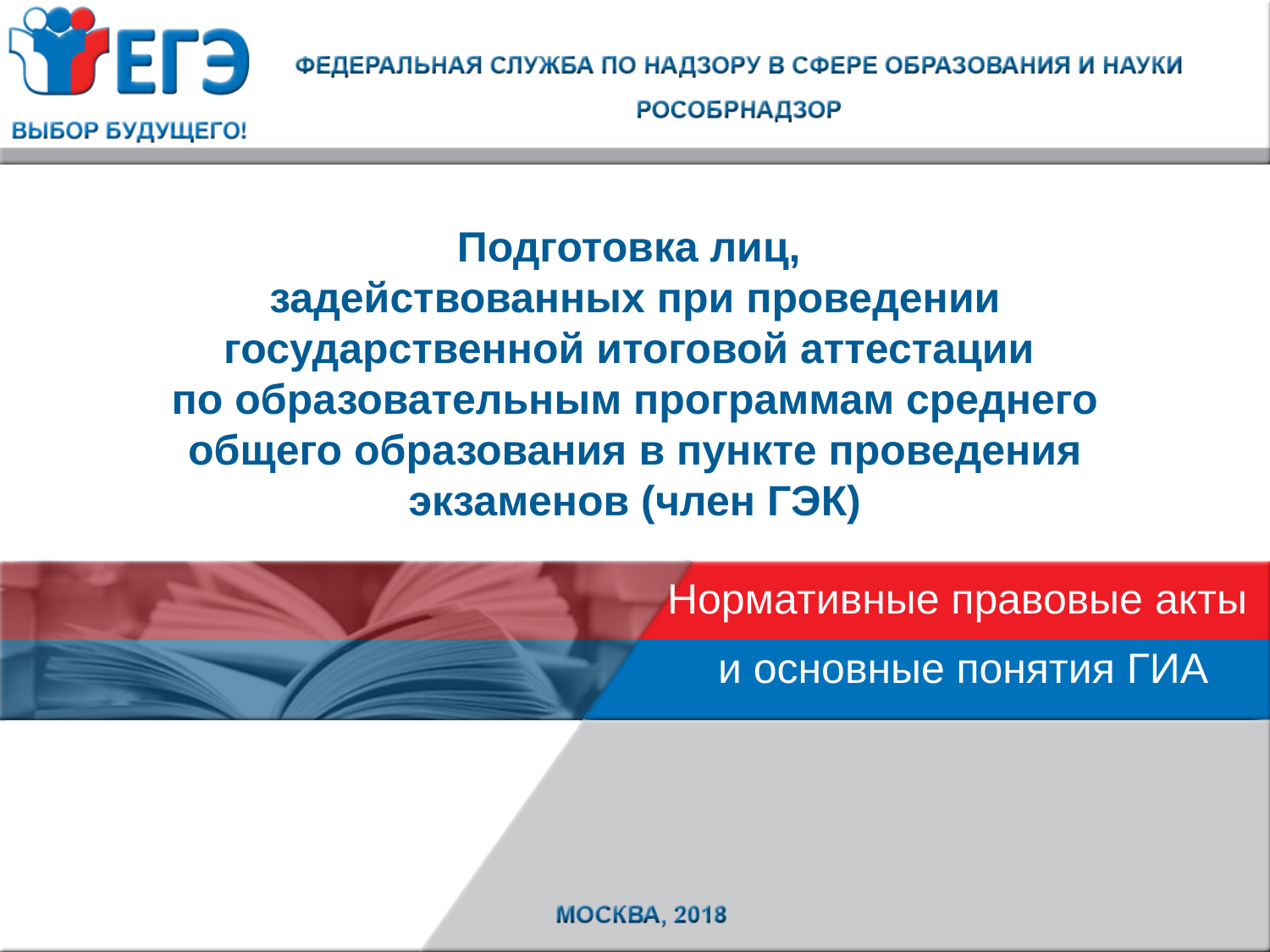

# Подготовка лиц, задействованных при проведении государственной итоговой аттестации по образовательным программам среднего общего образования в пункте проведения экзаменов (член ГЭК)
Нормативные правовые акты
 и основные понятия ГИА